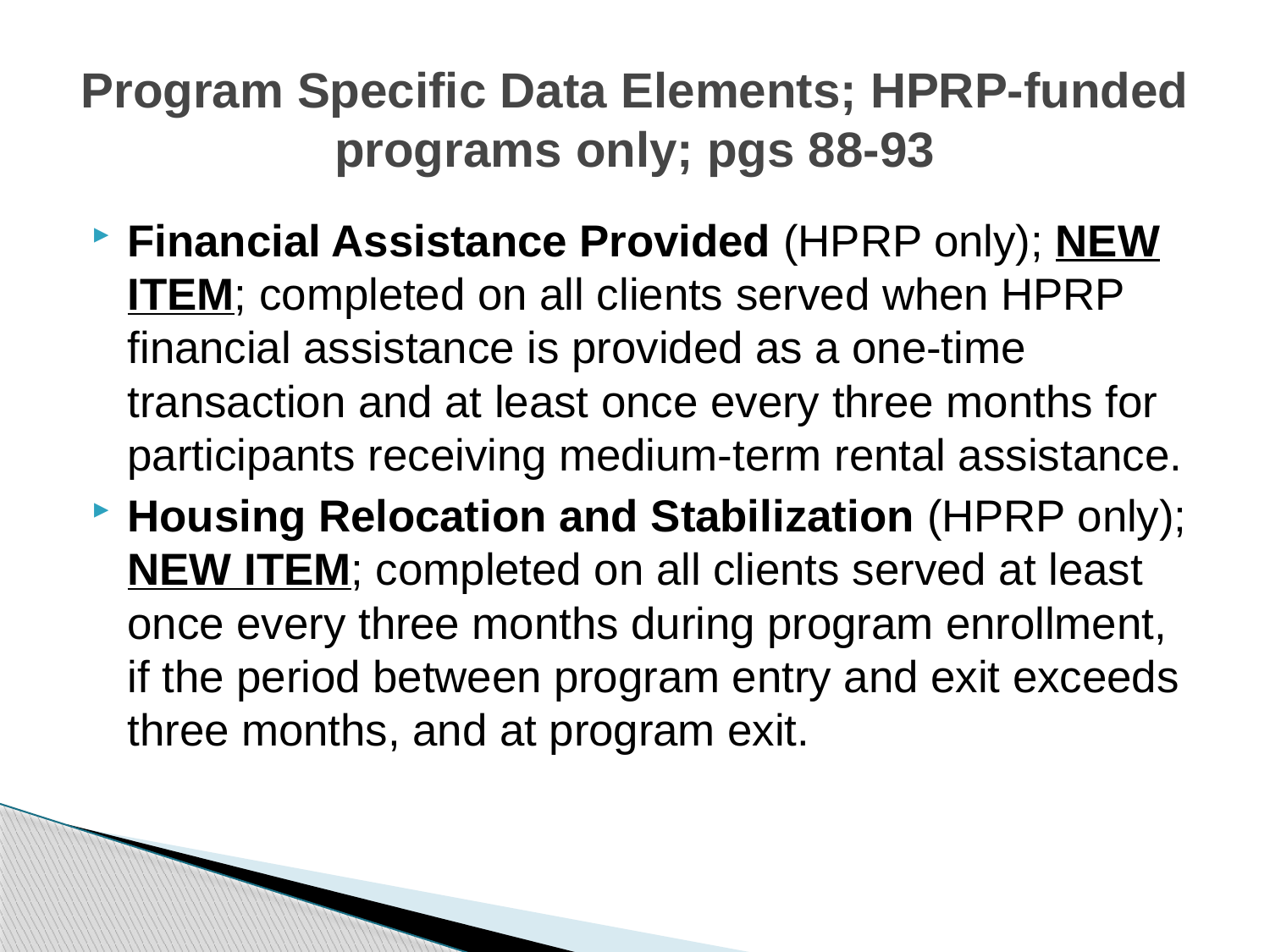

# Program Specific Data Elements; HPRP-funded programs only; pgs 88-93
Financial Assistance Provided (HPRP only); NEW ITEM; completed on all clients served when HPRP financial assistance is provided as a one-time transaction and at least once every three months for participants receiving medium-term rental assistance.
Housing Relocation and Stabilization (HPRP only); NEW ITEM; completed on all clients served at least once every three months during program enrollment, if the period between program entry and exit exceeds three months, and at program exit.